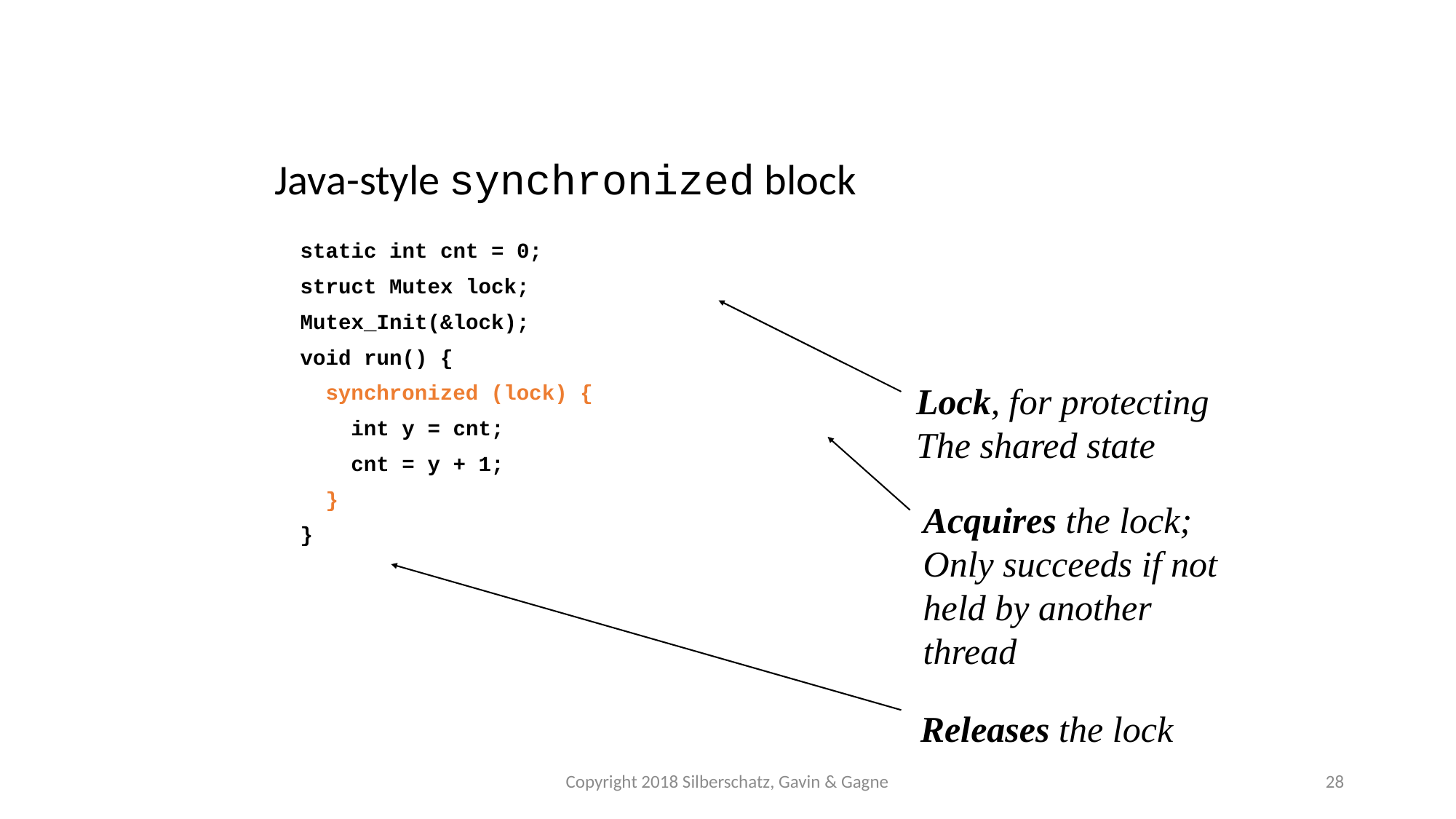

# Java-style synchronized block
  static int cnt = 0;
  struct Mutex lock;
  Mutex_Init(&lock);
  void run() {
    synchronized (lock) {
      int y = cnt;
      cnt = y + 1;
    }
  }

Lock, for protecting
The shared state

Acquires the lock;
Only succeeds if not
held by another
thread

Releases the lock
Copyright 2018 Silberschatz, Gavin & Gagne
28